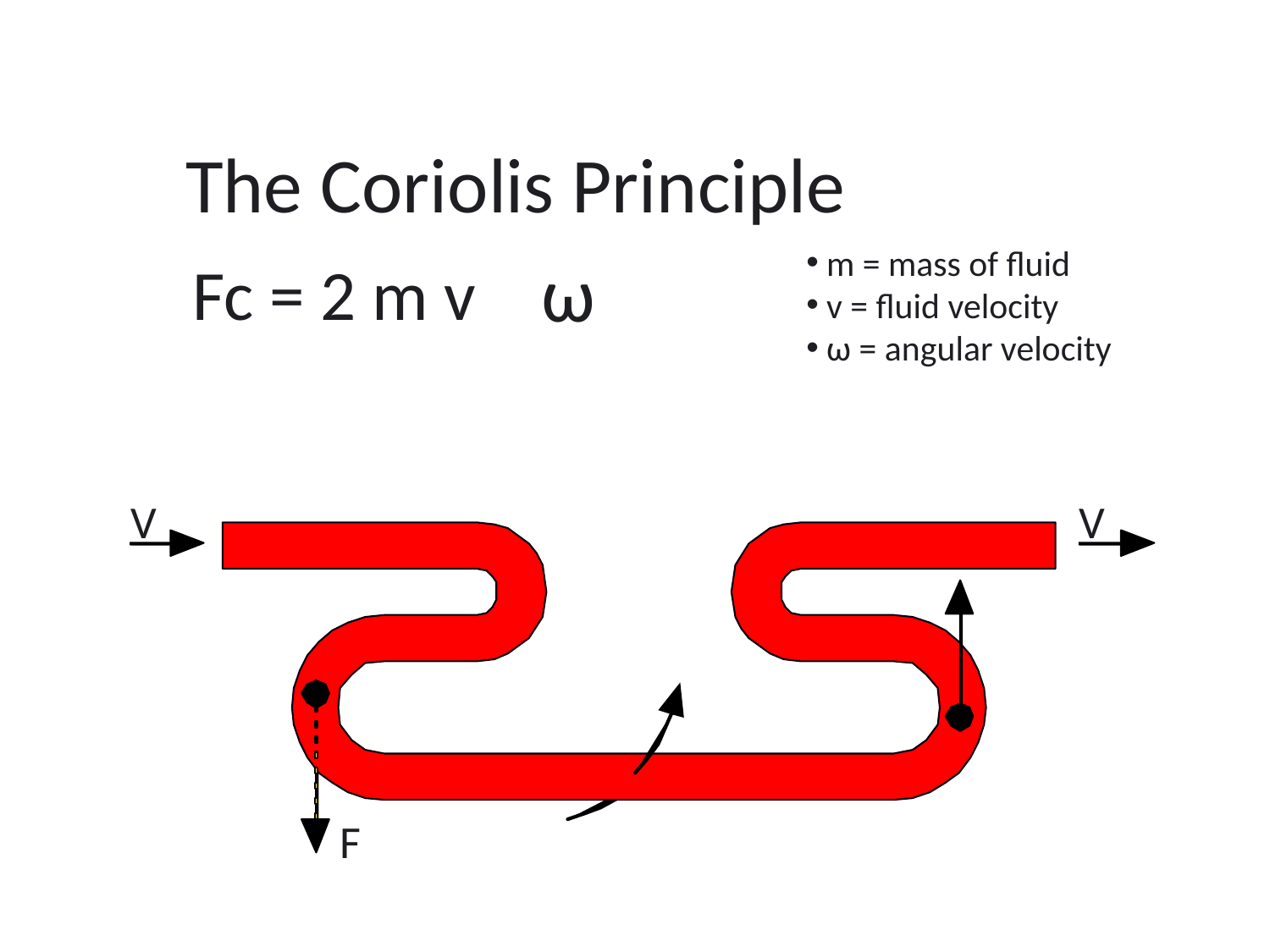

# The Coriolis Principle

 m = mass of fluid
 v = fluid velocity
 ω = angular velocity
ω
Fc = 2 m v
V
V

F

ω

F

Communications Department- IS